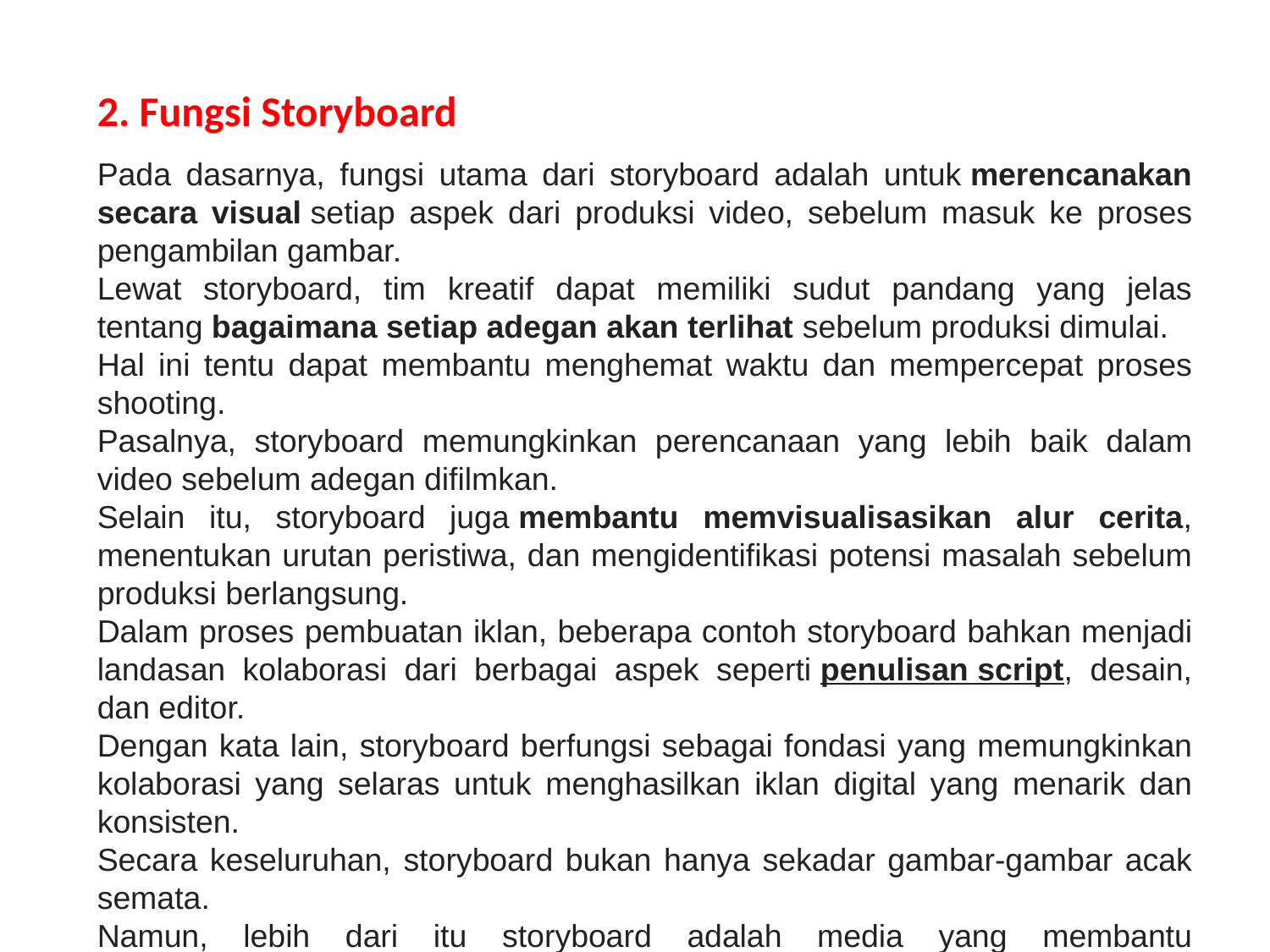

2. Fungsi Storyboard

Pada dasarnya, fungsi utama dari storyboard adalah untuk merencanakan secara visual setiap aspek dari produksi video, sebelum masuk ke proses pengambilan gambar.
Lewat storyboard, tim kreatif dapat memiliki sudut pandang yang jelas tentang bagaimana setiap adegan akan terlihat sebelum produksi dimulai.
Hal ini tentu dapat membantu menghemat waktu dan mempercepat proses shooting.
Pasalnya, storyboard memungkinkan perencanaan yang lebih baik dalam video sebelum adegan difilmkan.
Selain itu, storyboard juga membantu memvisualisasikan alur cerita, menentukan urutan peristiwa, dan mengidentifikasi potensi masalah sebelum produksi berlangsung.
Dalam proses pembuatan iklan, beberapa contoh storyboard bahkan menjadi landasan kolaborasi dari berbagai aspek seperti penulisan script, desain, dan editor.
Dengan kata lain, storyboard berfungsi sebagai fondasi yang memungkinkan kolaborasi yang selaras untuk menghasilkan iklan digital yang menarik dan konsisten.
Secara keseluruhan, storyboard bukan hanya sekadar gambar-gambar acak semata.
Namun, lebih dari itu storyboard adalah media yang membantu menghubungkan konsep dengan eksekusi video.